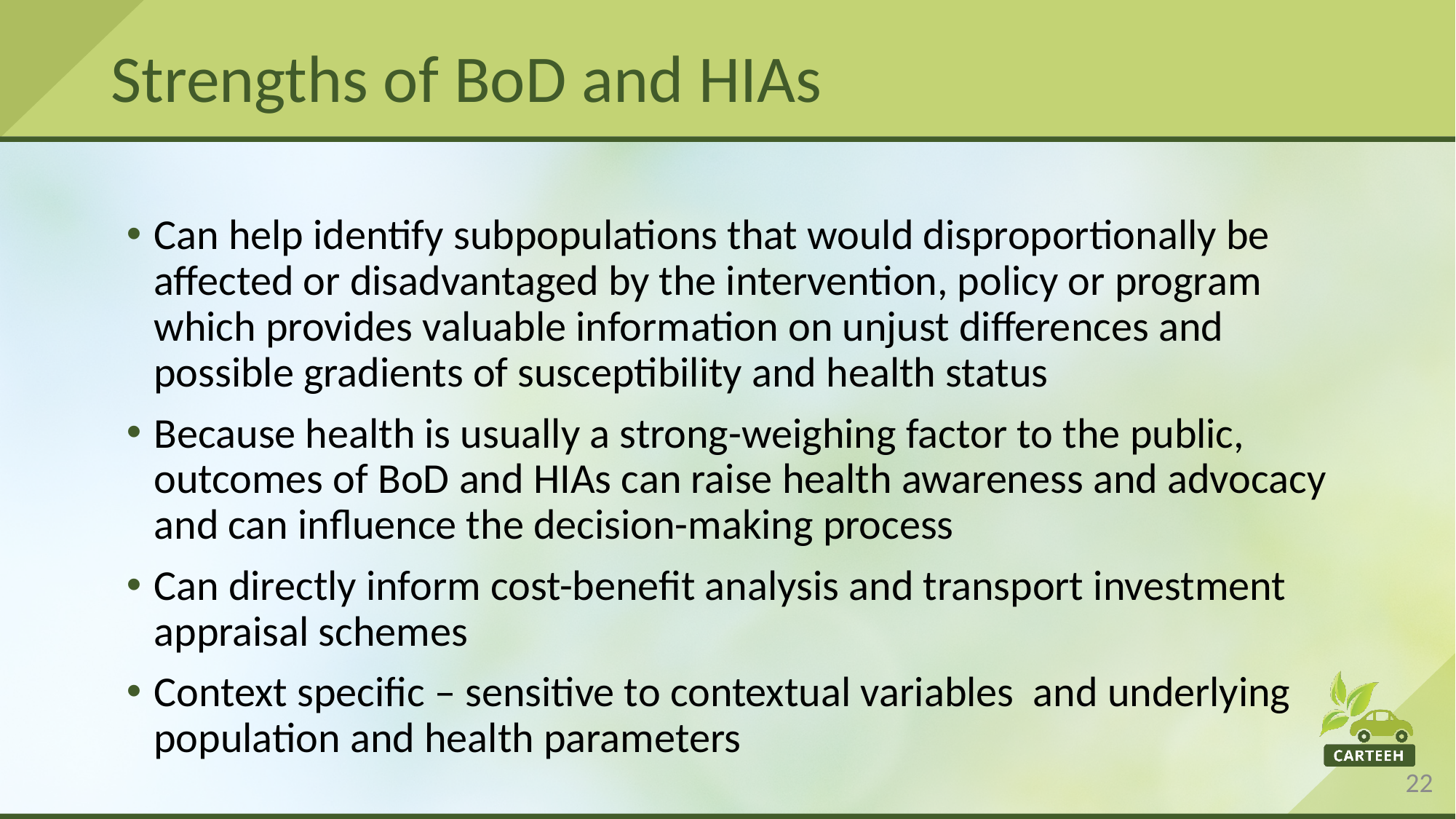

# Strengths of BoD and HIAs

Can help identify subpopulations that would disproportionally be affected or disadvantaged by the intervention, policy or program which provides valuable information on unjust differences and possible gradients of susceptibility and health status
Because health is usually a strong-weighing factor to the public, outcomes of BoD and HIAs can raise health awareness and advocacy and can influence the decision-making process
Can directly inform cost-benefit analysis and transport investment appraisal schemes
Context specific – sensitive to contextual variables  and underlying population and health parameters